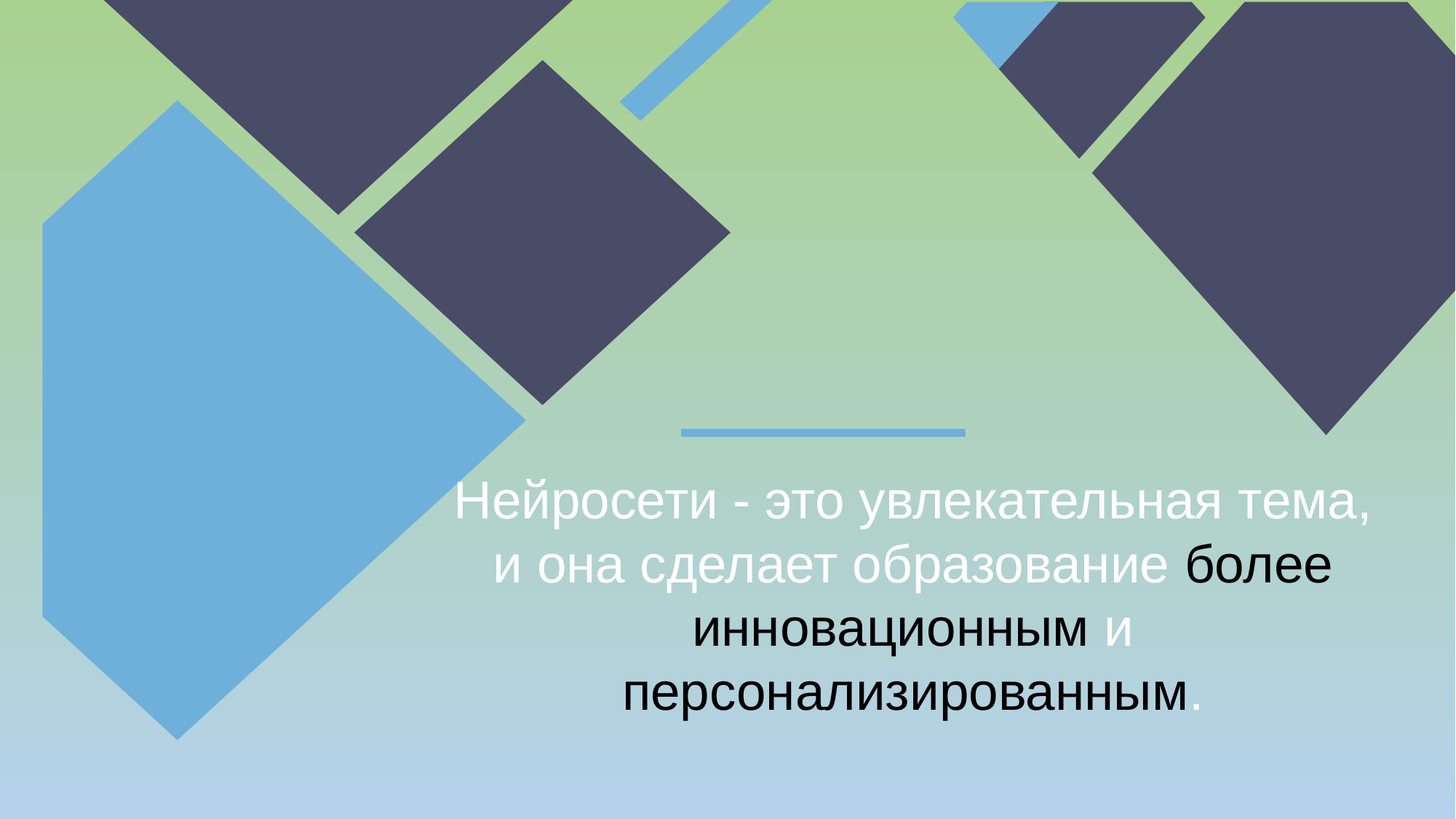

Нейросети - это увлекательная тема, и она сделает образование более инновационным и персонализированным.